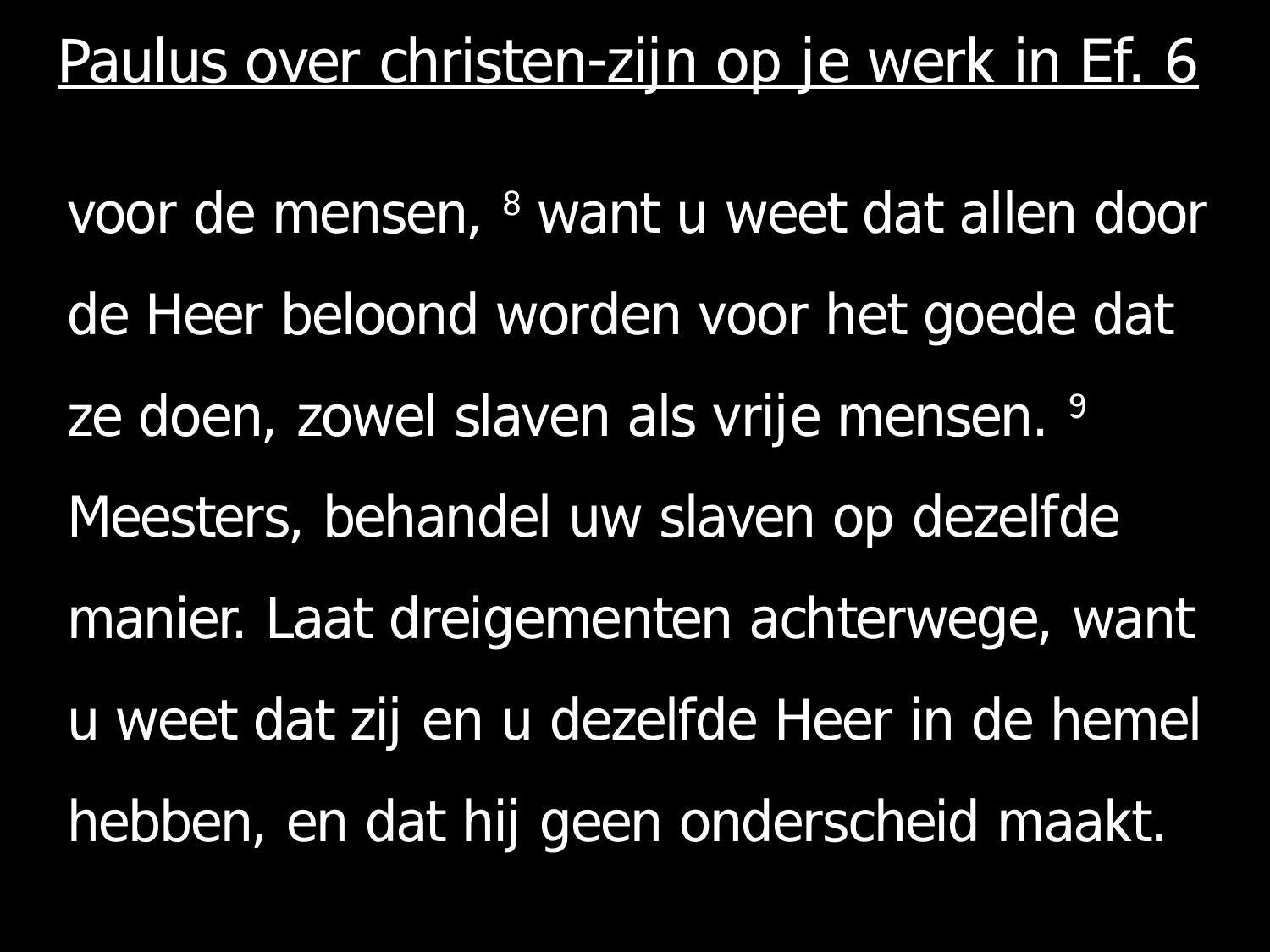

# Paulus over christen-zijn op je werk in Ef. 6
voor de mensen, 8 want u weet dat allen door de Heer beloond worden voor het goede dat ze doen, zowel slaven als vrije mensen. 9 Meesters, behandel uw slaven op dezelfde manier. Laat dreigementen achterwege, want u weet dat zij en u dezelfde Heer in de hemel hebben, en dat hij geen onderscheid maakt.